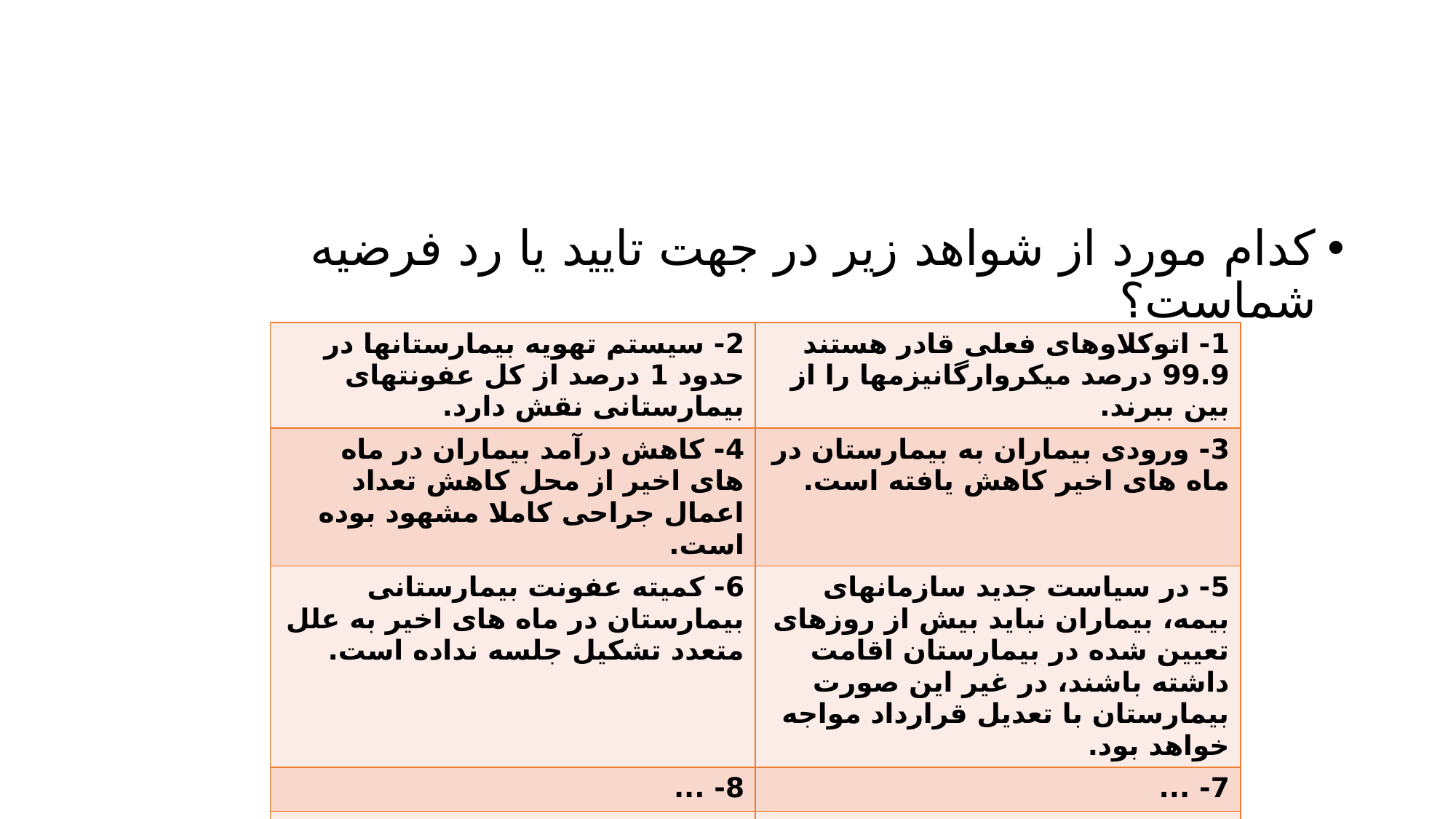

#
کدام مورد از شواهد زیر در جهت تایید یا رد فرضیه شماست؟

| 2- سیستم تهویه بیمارستانها در حدود 1 درصد از کل عفونتهای بیمارستانی نقش دارد. | 1- اتوکلاوهای فعلی قادر هستند 99.9 درصد میکروارگانیزمها را از بین ببرند. |
| --- | --- |
| 4- کاهش درآمد بیماران در ماه های اخیر از محل کاهش تعداد اعمال جراحی کاملا مشهود بوده است. | 3- ورودی بیماران به بیمارستان در ماه های اخیر کاهش یافته است. |
| 6- کمیته عفونت بیمارستانی بیمارستان در ماه های اخیر به علل متعدد تشکیل جلسه نداده است. | 5- در سیاست جدید سازمانهای بیمه، بیماران نباید بیش از روزهای تعیین شده در بیمارستان اقامت داشته باشند، در غیر این صورت بیمارستان با تعدیل قرارداد مواجه خواهد بود. |
| 8- ... | 7- ... |
| 10- ... | 9- ... |
| 12- ... | 11- ... |